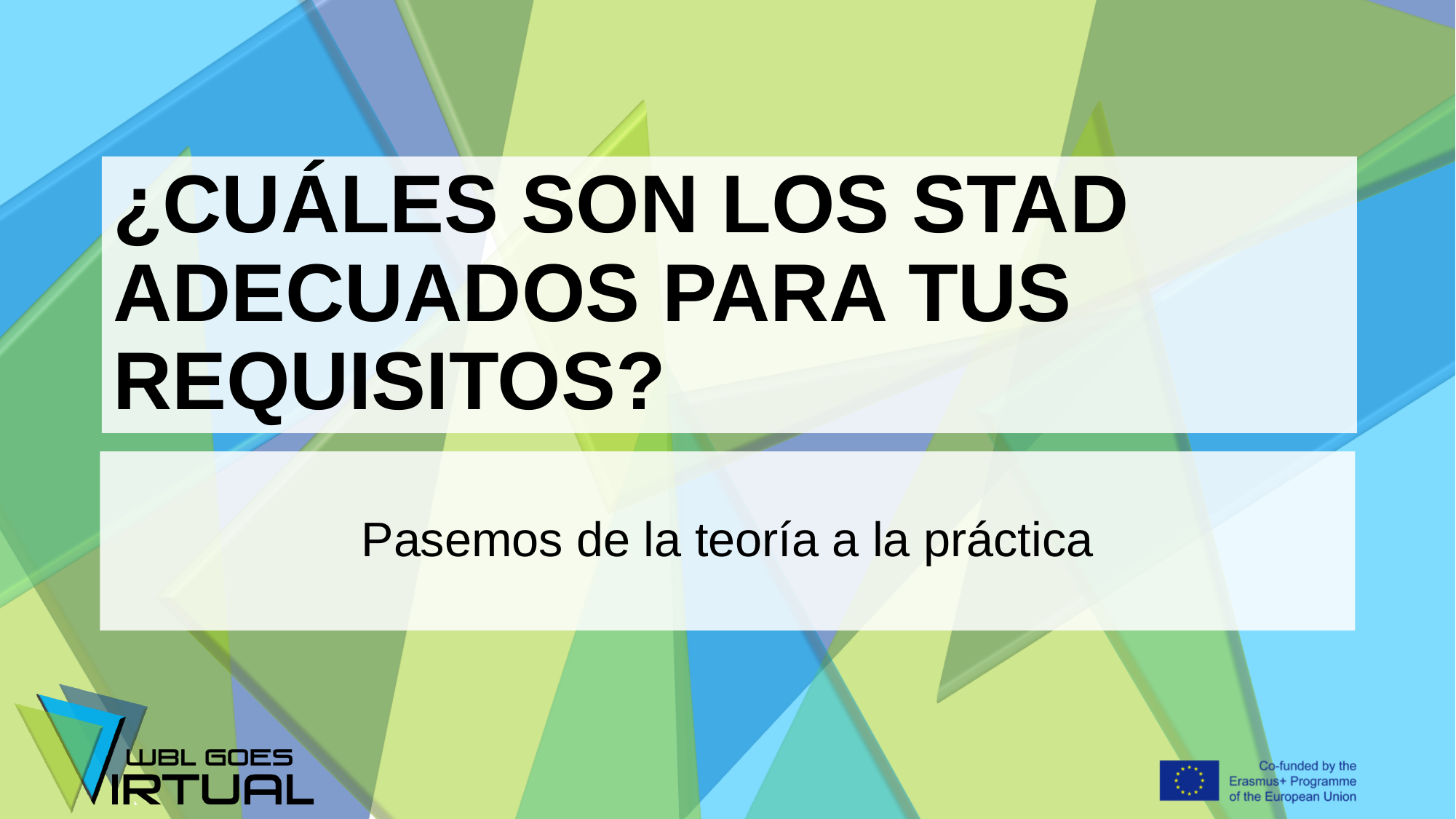

# ¿CUÁLES SON LOS STAD ADECUADOS PARA TUS REQUISITOS?
Pasemos de la teoría a la práctica